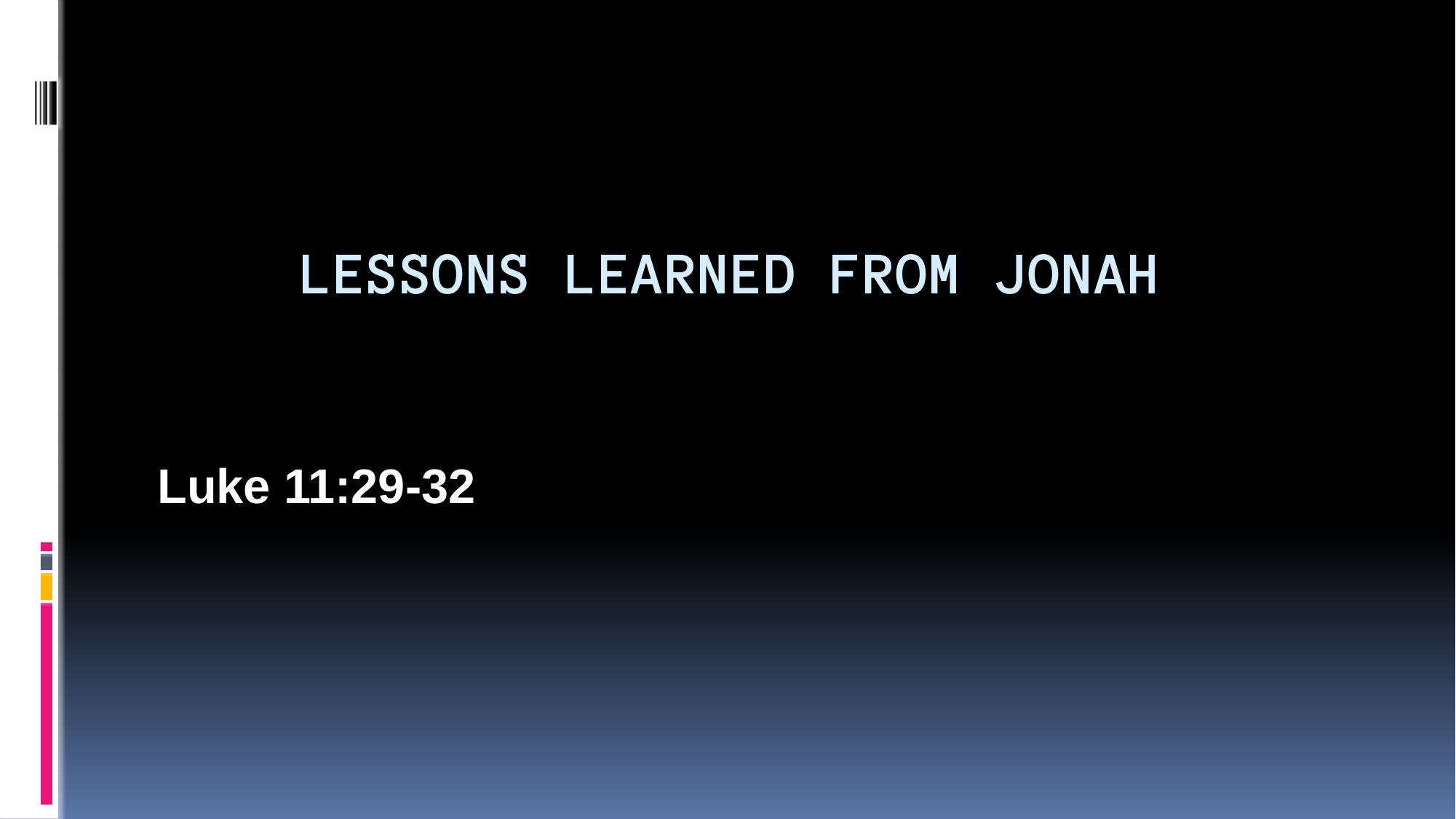

# Lessons learned from Jonah
Luke 11:29-32